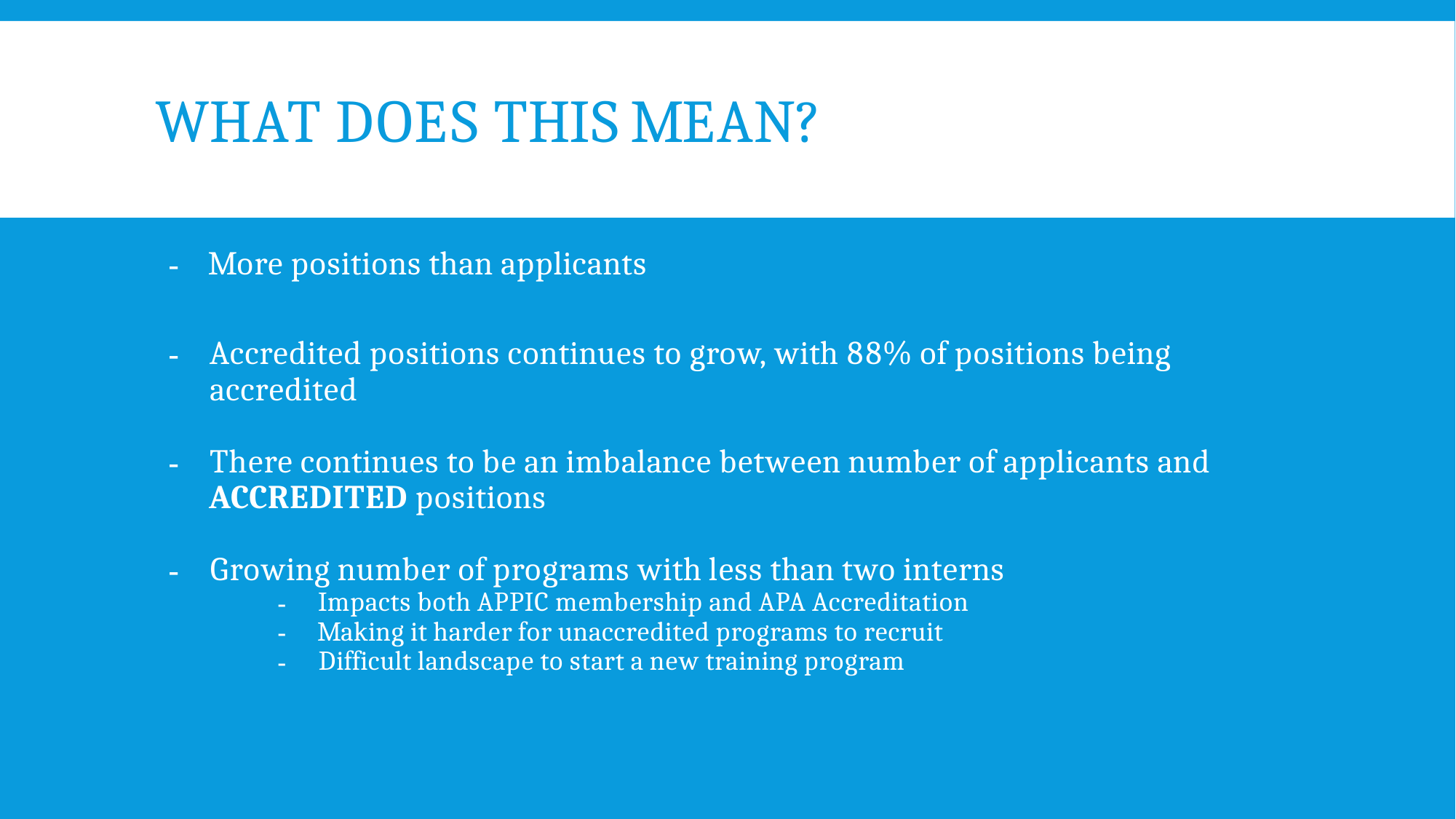

# WHAT DOES THIS MEAN?
More positions than applicants

Accredited positions continues to grow, with 88% of positions being accredited

There continues to be an imbalance between number of applicants and ACCREDITED positions

Growing number of programs with less than two interns
Impacts both APPIC membership and APA Accreditation
Making it harder for unaccredited programs to recruit
Difficult landscape to start a new training program